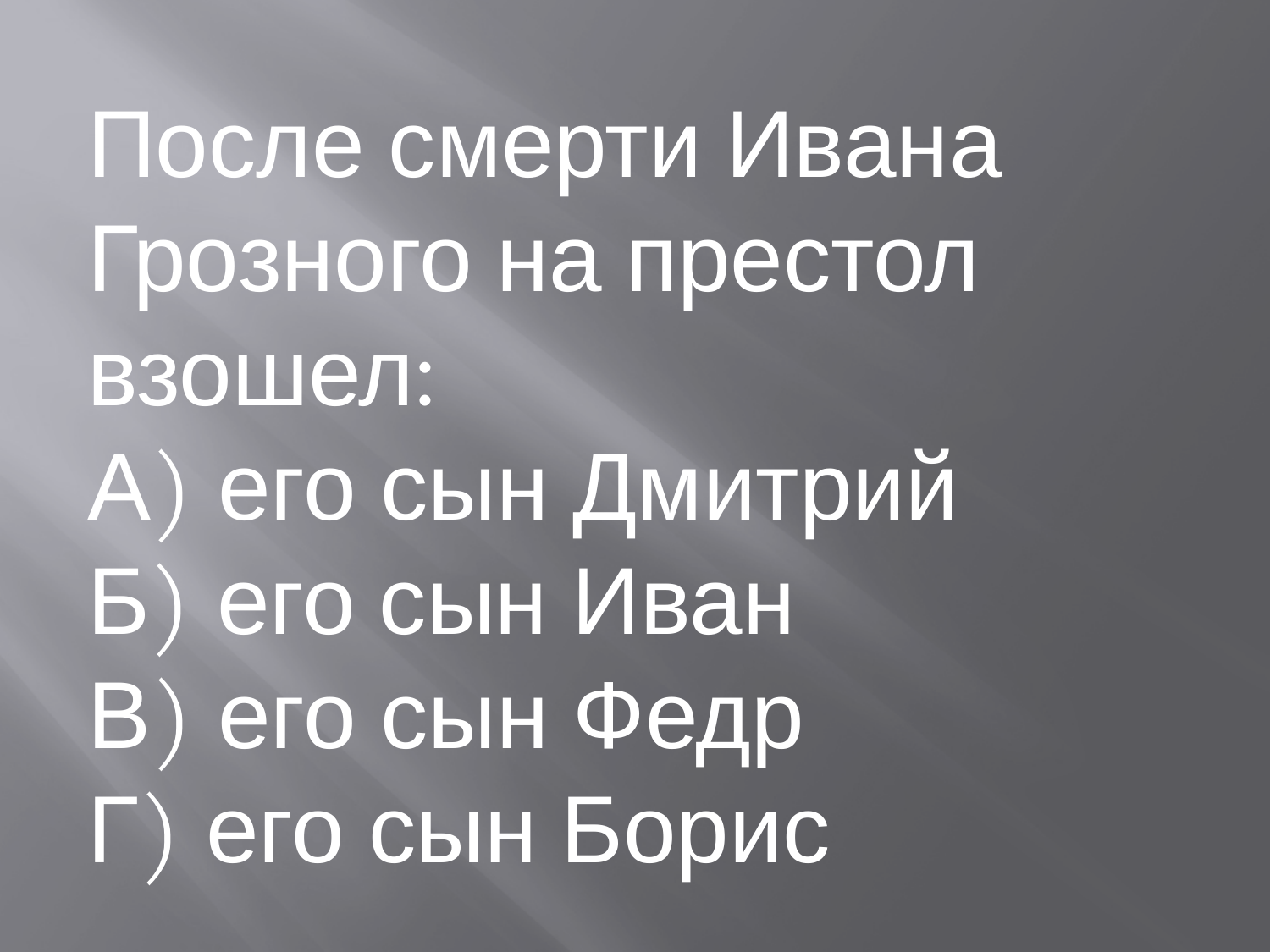

После смерти Ивана Грозного на престол взошел:
А) его сын Дмитрий
Б) его сын Иван
В) его сын Федр
Г) его сын Борис